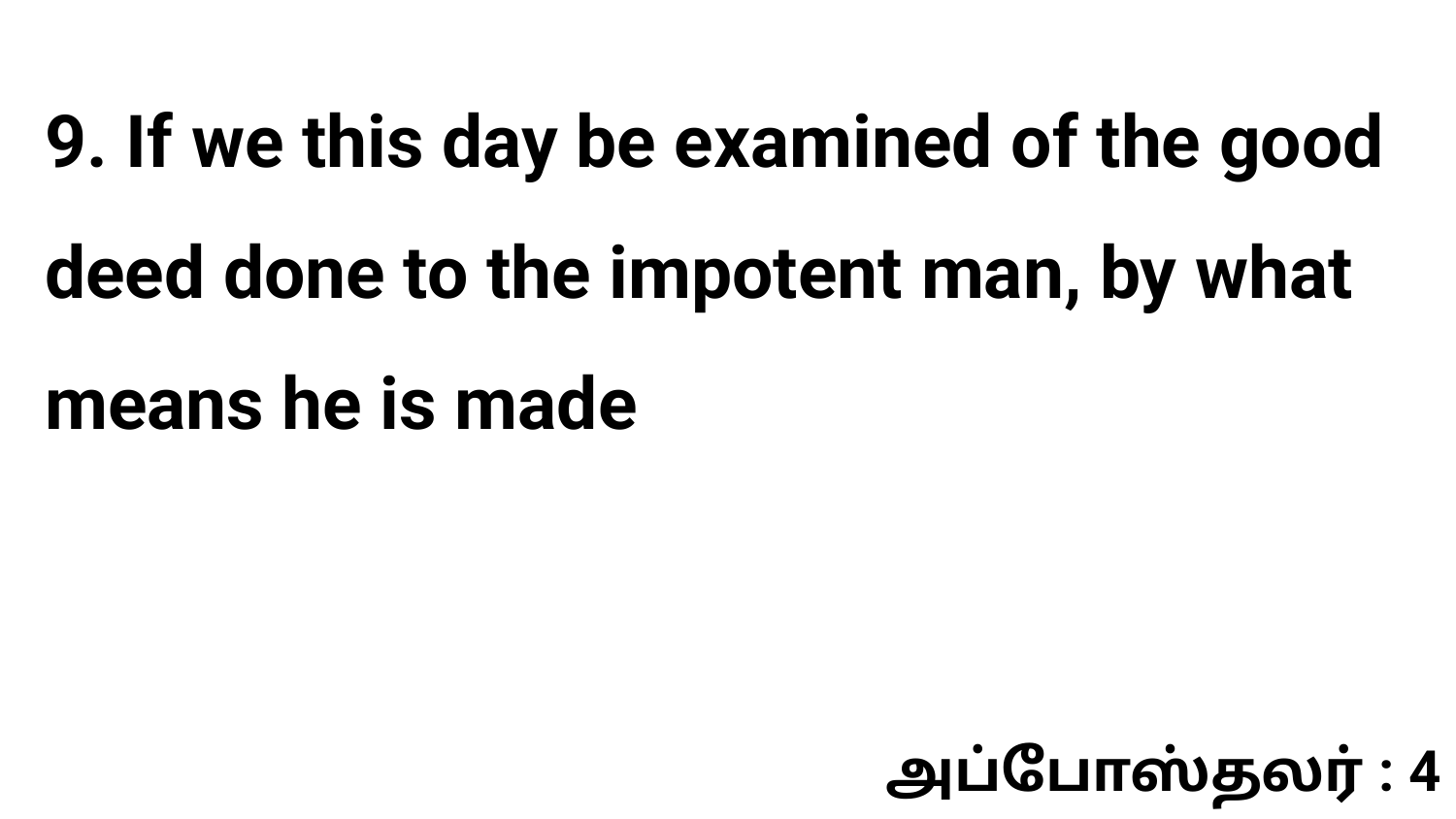

9. If we this day be examined of the good deed done to the impotent man, by what means he is made
அப்போஸ்தலர் : 4